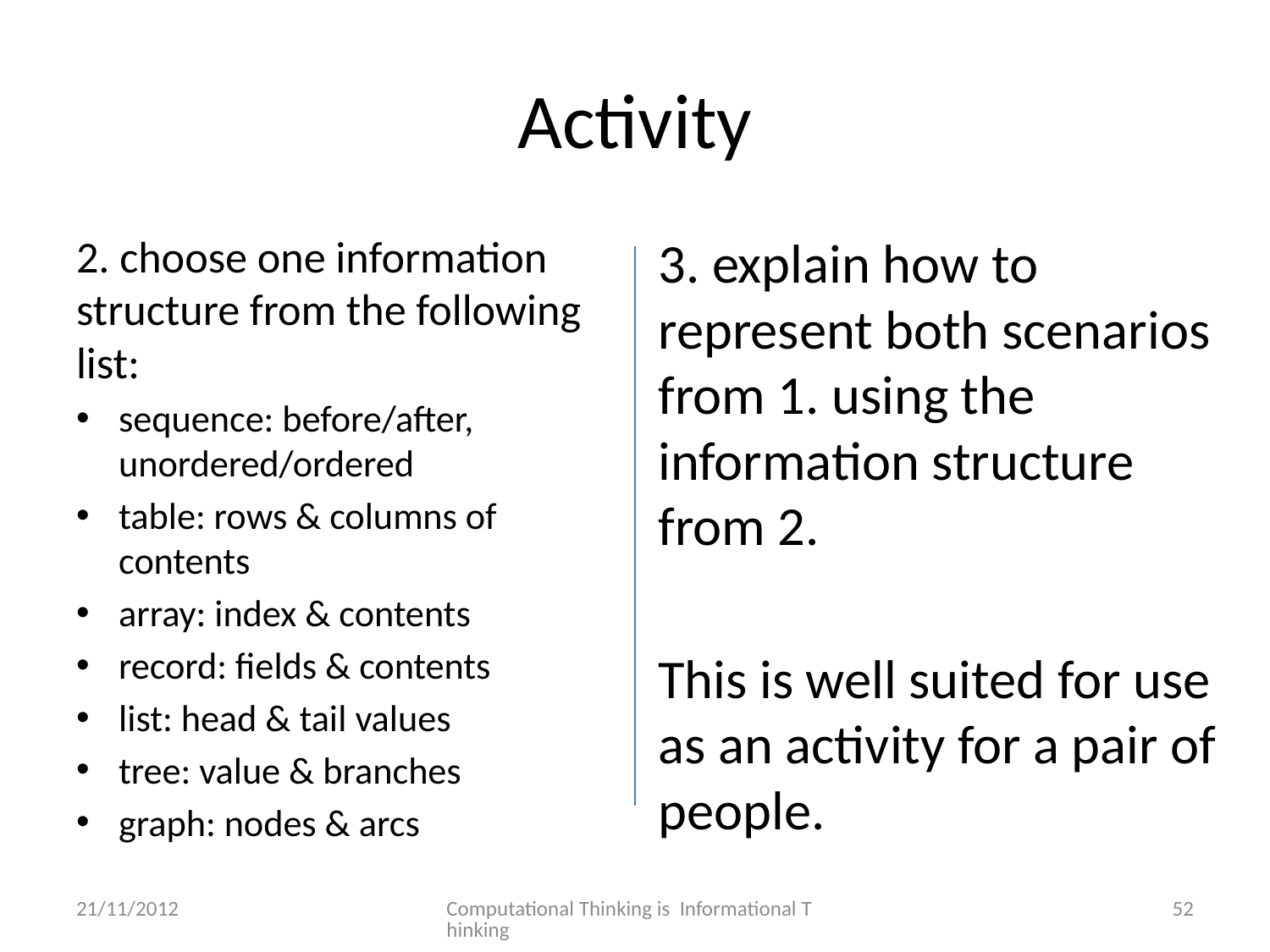

# Activity
2. choose one information structure from the following list:
sequence: before/after, unordered/ordered
table: rows & columns of contents
array: index & contents
record: fields & contents
list: head & tail values
tree: value & branches
graph: nodes & arcs
3. explain how to represent both scenarios from 1. using the information structure from 2.

This is well suited for use as an activity for a pair of people.

21/11/2012
Computational Thinking is  Informational Thinking
52